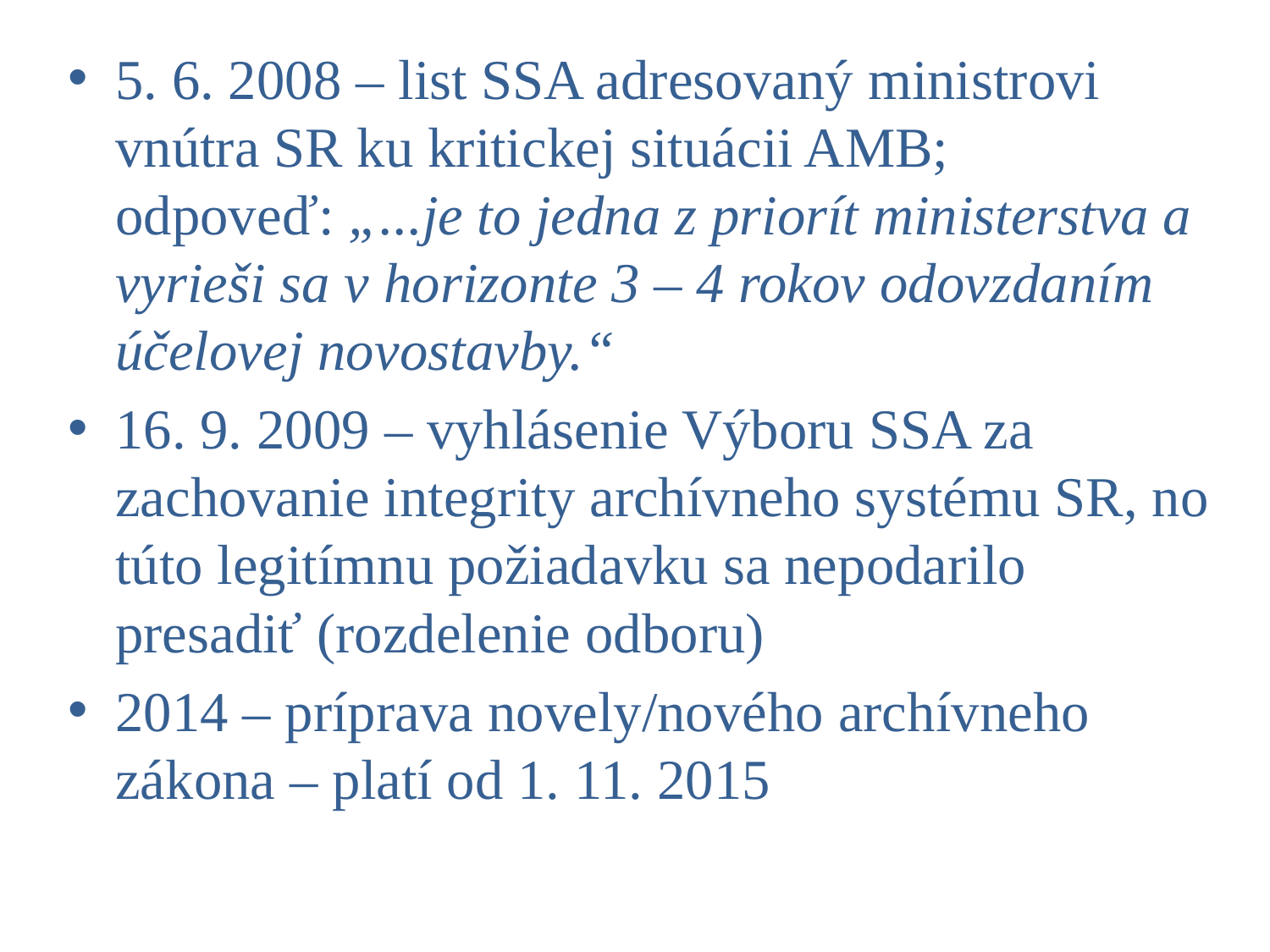

5. 6. 2008 – list SSA adresovaný ministrovi vnútra SR ku kritickej situácii AMB;
odpoveď: „...je to jedna z priorít ministerstva a vyrieši sa v horizonte 3 – 4 rokov odovzdaním účelovej novostavby.“
16. 9. 2009 – vyhlásenie Výboru SSA za zachovanie integrity archívneho systému SR, no túto legitímnu požiadavku sa nepodarilo presadiť (rozdelenie odboru)
2014 – príprava novely/nového archívneho zákona – platí od 1. 11. 2015

#